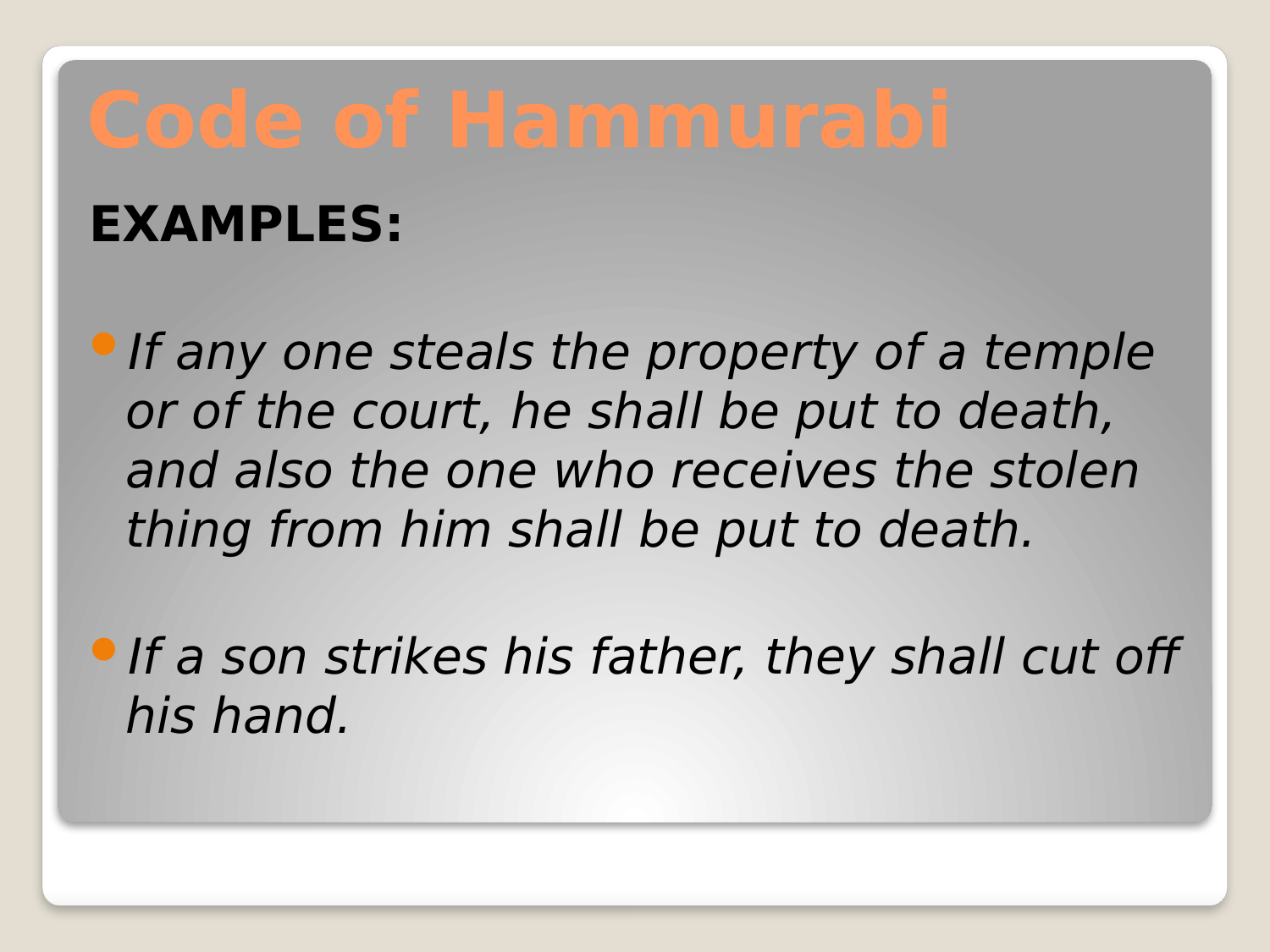

# Code of Hammurabi
EXAMPLES:

If any one steals the property of a temple or of the court, he shall be put to death, and also the one who receives the stolen thing from him shall be put to death.

If a son strikes his father, they shall cut off his hand.